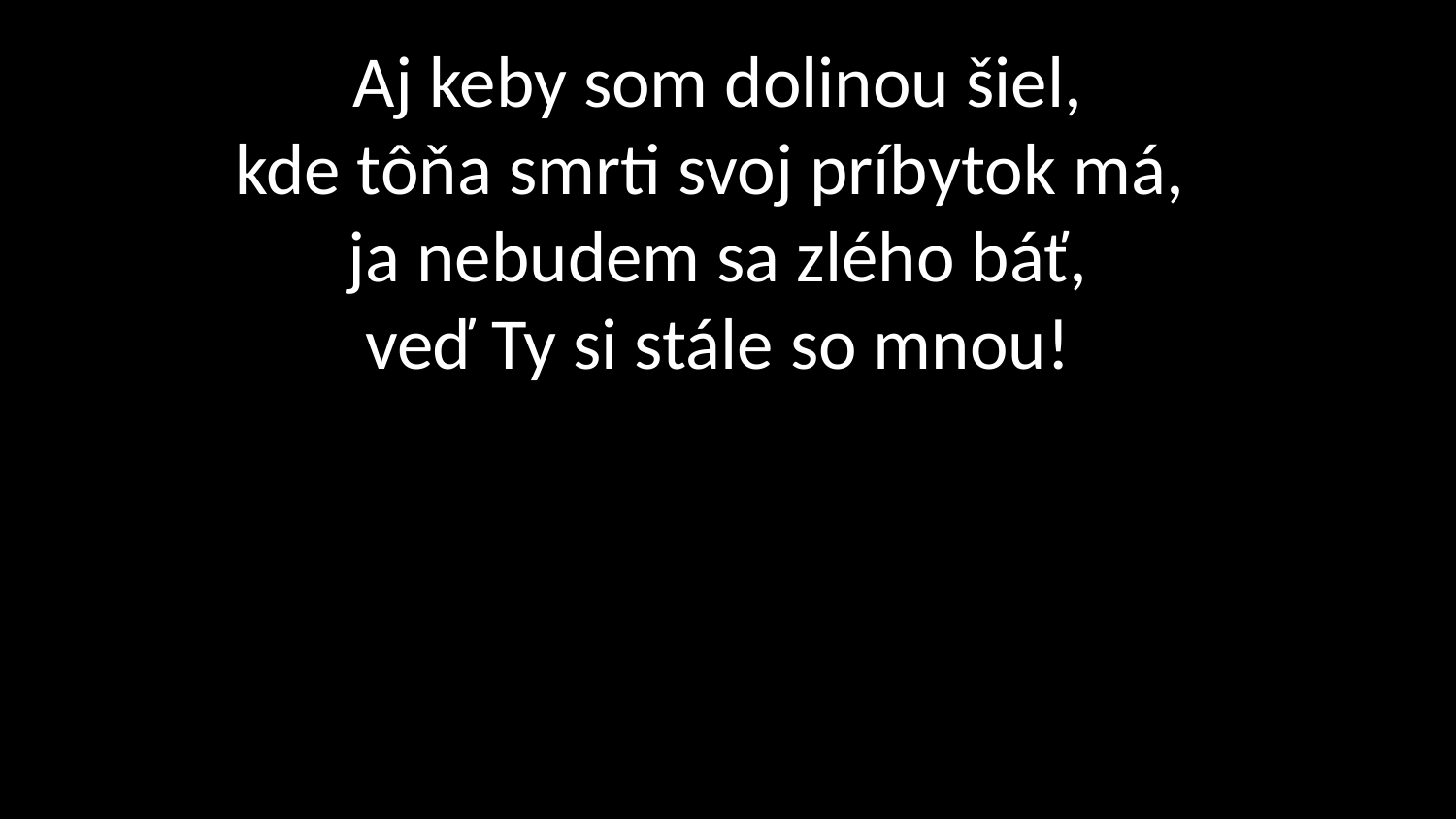

# Aj keby som dolinou šiel, kde tôňa smrti svoj príbytok má, ja nebudem sa zlého báť, veď Ty si stále so mnou!